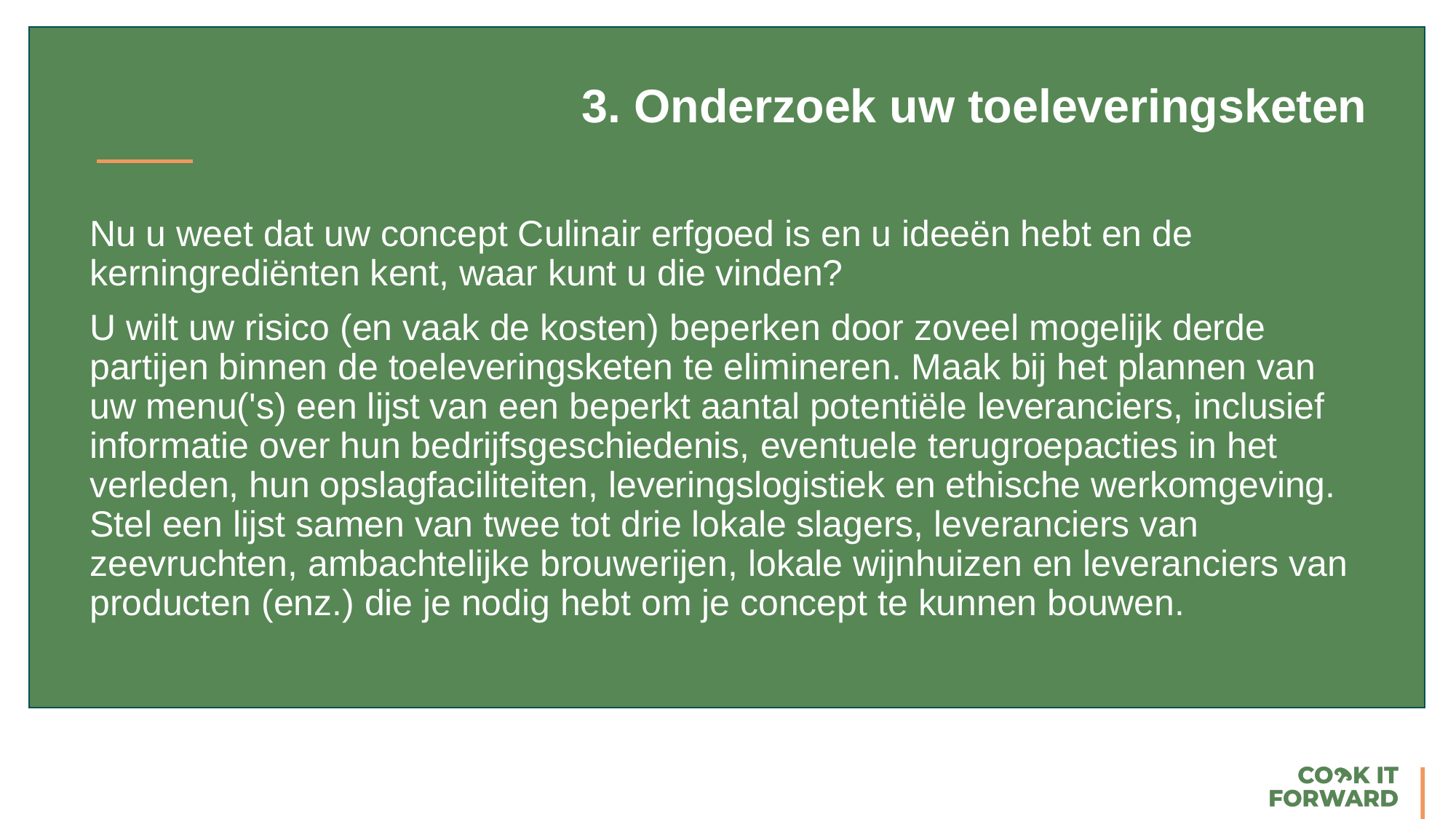

3. Onderzoek uw toeleveringsketen
Nu u weet dat uw concept Culinair erfgoed is en u ideeën hebt en de kerningrediënten kent, waar kunt u die vinden?
U wilt uw risico (en vaak de kosten) beperken door zoveel mogelijk derde partijen binnen de toeleveringsketen te elimineren. Maak bij het plannen van uw menu('s) een lijst van een beperkt aantal potentiële leveranciers, inclusief informatie over hun bedrijfsgeschiedenis, eventuele terugroepacties in het verleden, hun opslagfaciliteiten, leveringslogistiek en ethische werkomgeving. Stel een lijst samen van twee tot drie lokale slagers, leveranciers van zeevruchten, ambachtelijke brouwerijen, lokale wijnhuizen en leveranciers van producten (enz.) die je nodig hebt om je concept te kunnen bouwen.